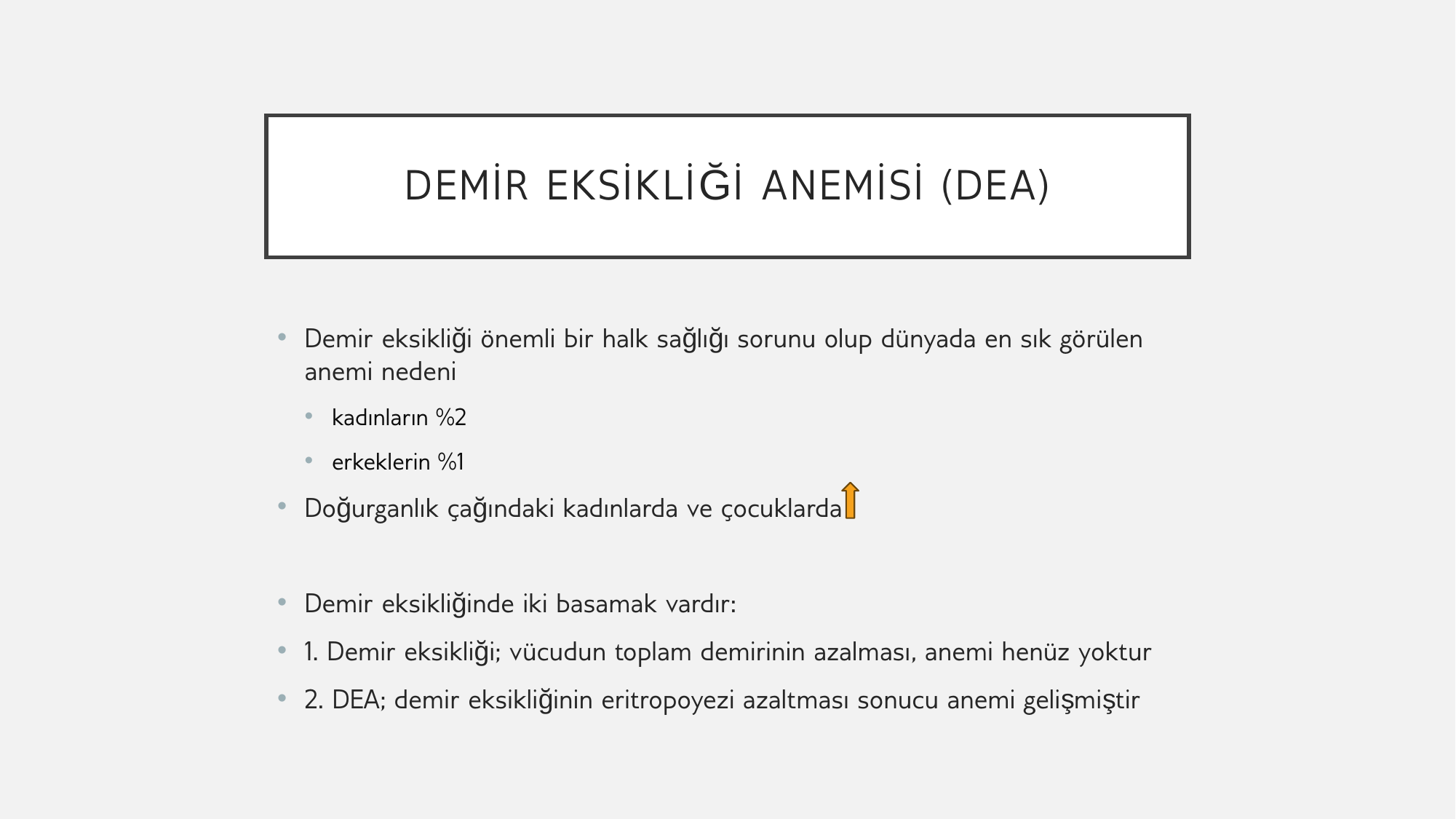

# Demir eksikliği anemisi (dea)
Demir eksikliği önemli bir halk sağlığı sorunu olup dünyada en sık görülen anemi nedeni
kadınların %2
erkeklerin %1
Doğurganlık çağındaki kadınlarda ve çocuklarda

Demir eksikliğinde iki basamak vardır:
1. Demir eksikliği; vücudun toplam demirinin azalması, anemi henüz yoktur
2. DEA; demir eksikliğinin eritropoyezi azaltması sonucu anemi gelişmiştir